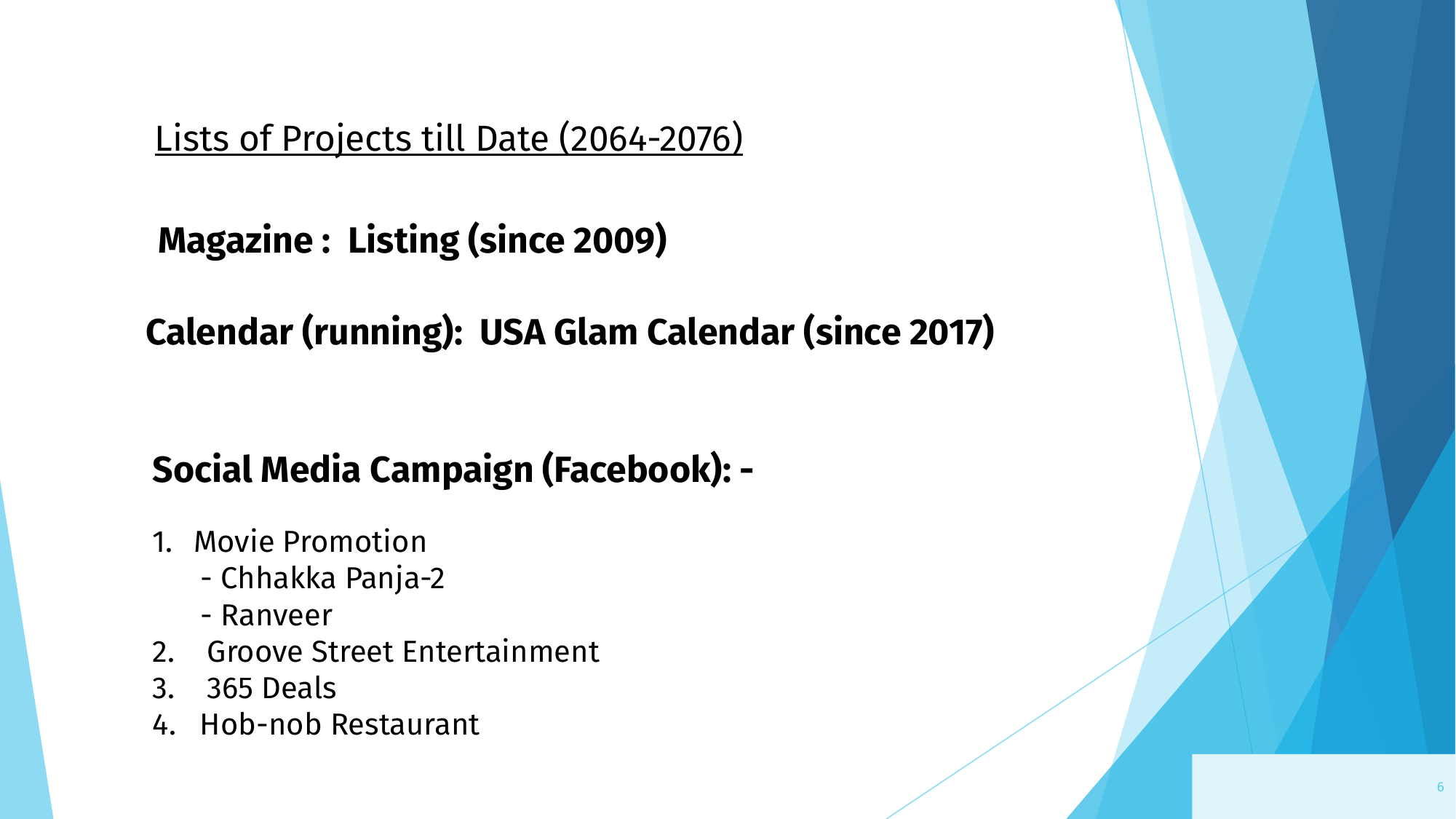

# Lists of Projects till Date (2064-2076)
Magazine :  Listing (since 2009)

Calendar (running):  USA Glam Calendar (since 2017)
Social Media Campaign (Facebook): -

Movie Promotion
      - Chhakka Panja-2
      - Ranveer
Groove Street Entertainment
365 Deals
4.   Hob-nob Restaurant
6